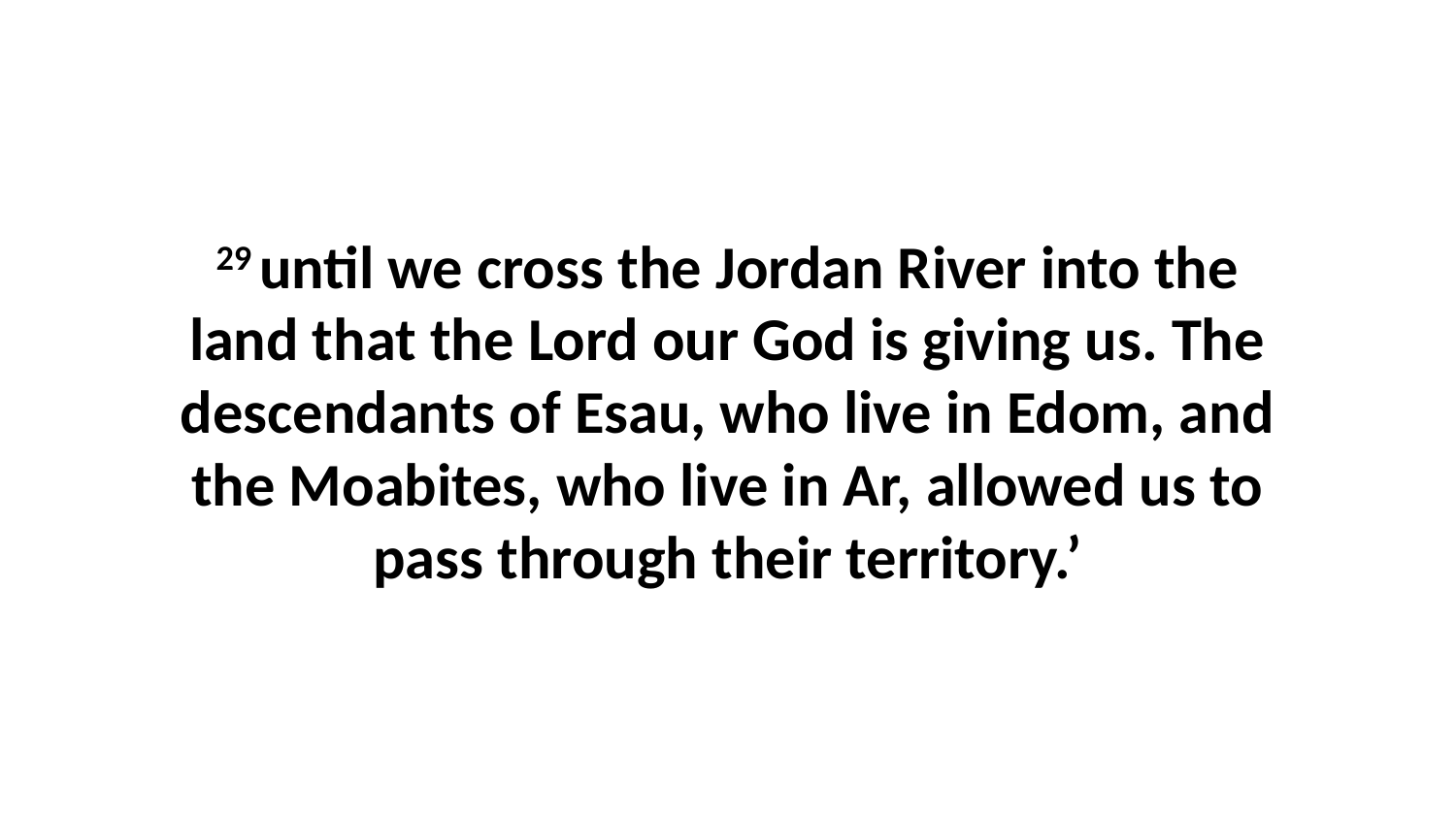

29 until we cross the Jordan River into the land that the Lord our God is giving us. The descendants of Esau, who live in Edom, and the Moabites, who live in Ar, allowed us to pass through their territory.’